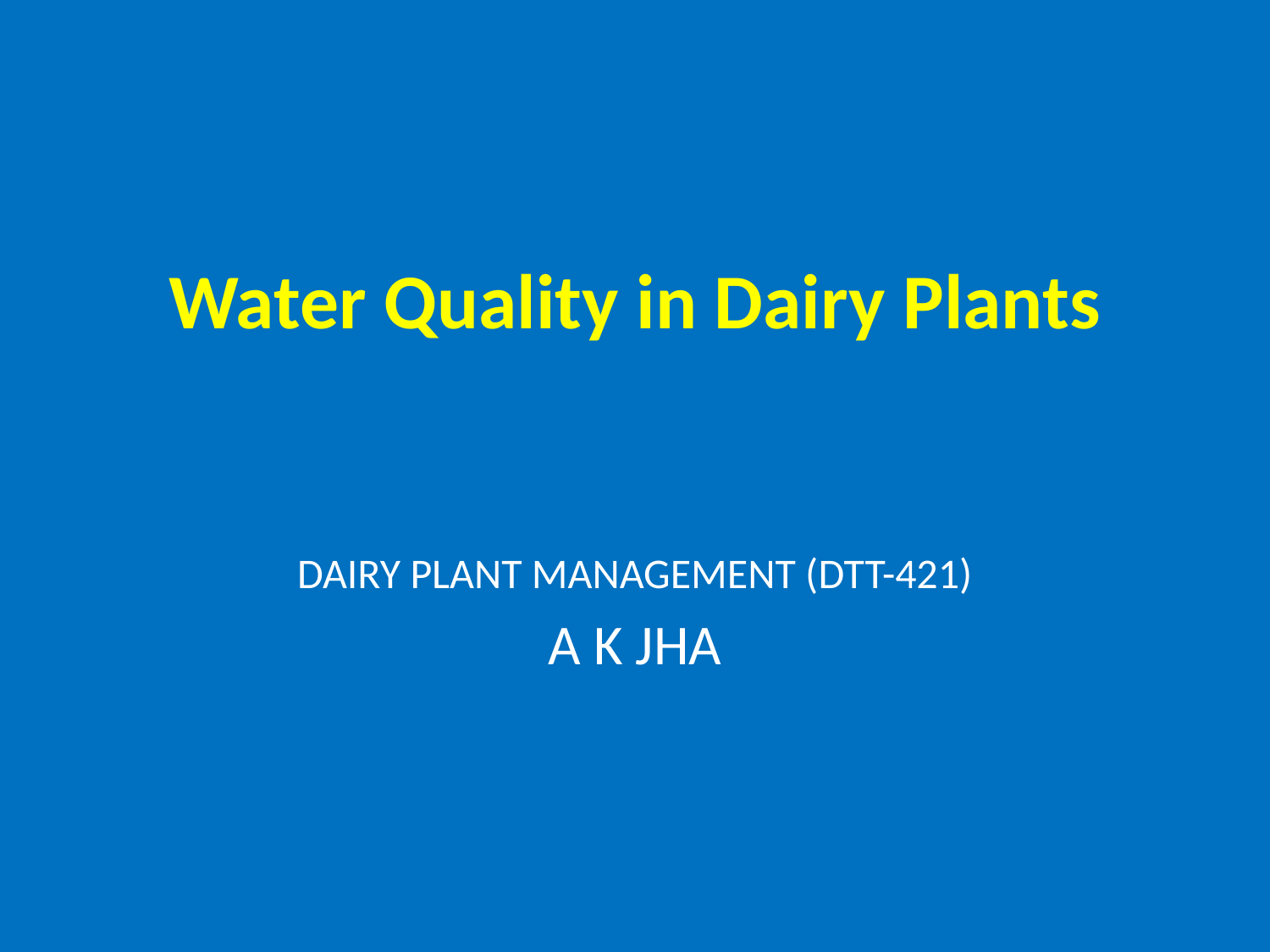

# Water Quality in Dairy Plants
DAIRY PLANT MANAGEMENT (DTT-421)
A K JHA